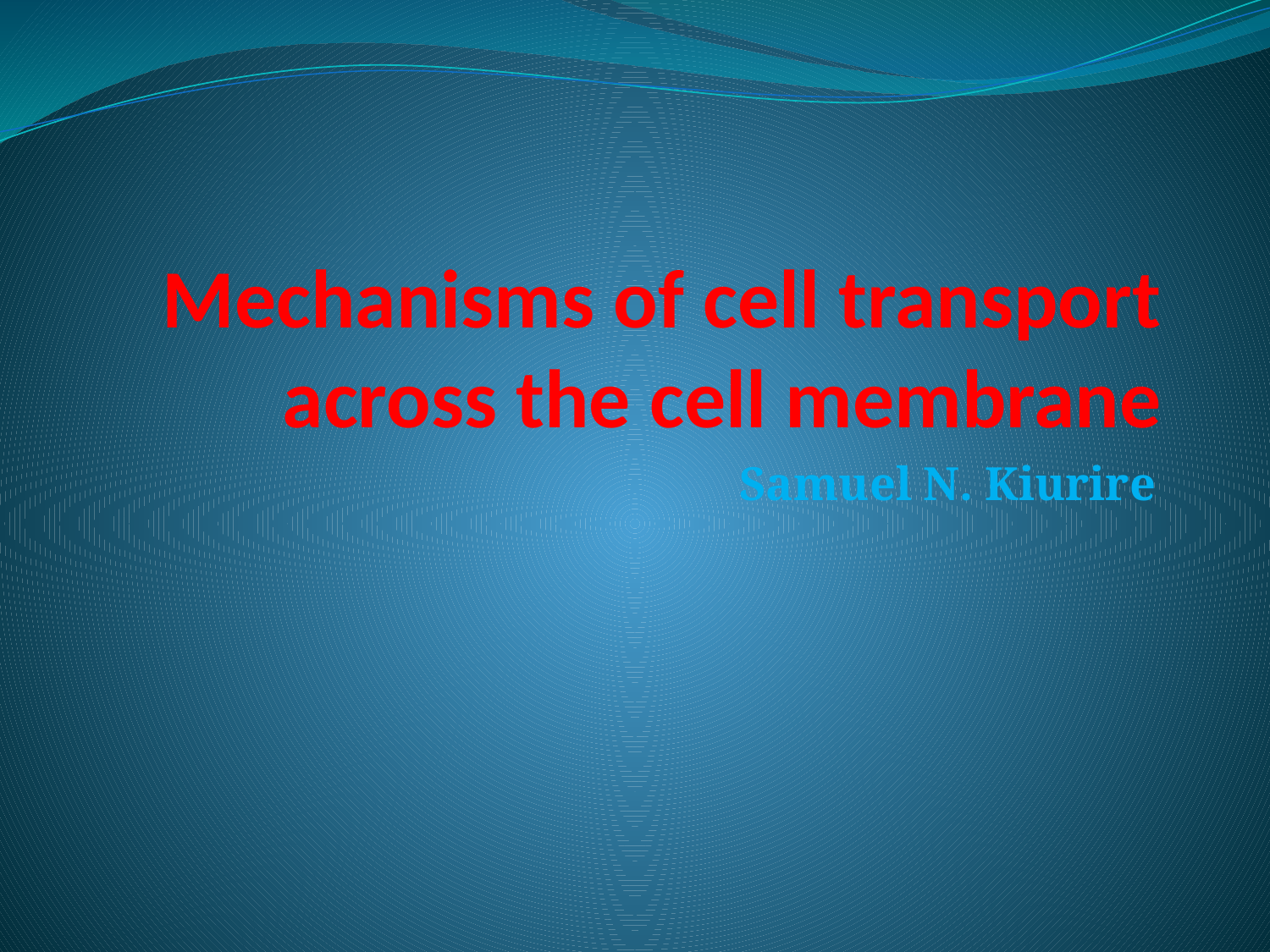

# Mechanisms of cell transport across the cell membrane
Samuel N. Kiurire